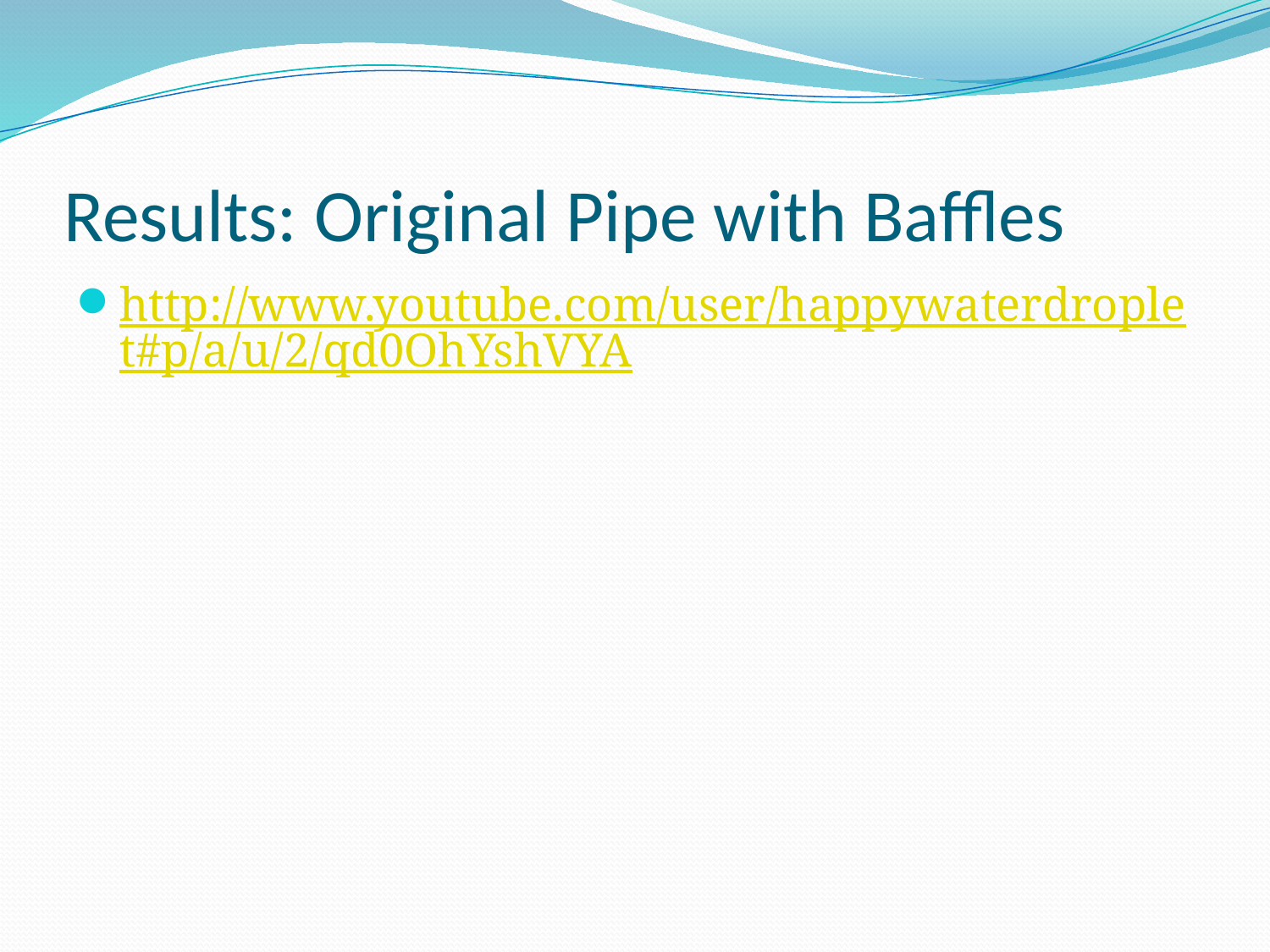

# Results: Original Pipe with Baffles
http://www.youtube.com/user/happywaterdroplet#p/a/u/2/qd0OhYshVYA